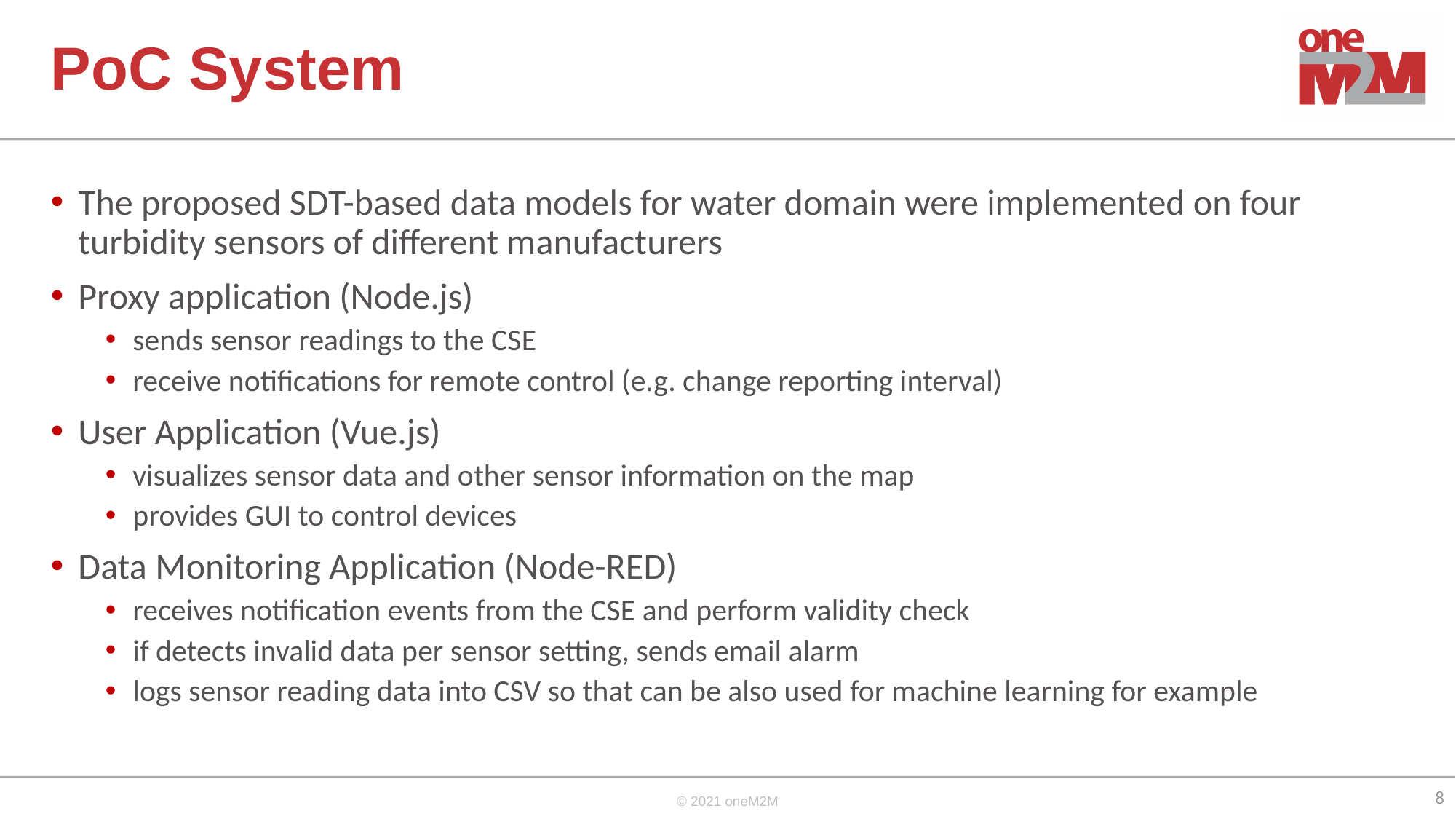

# PoC System
The proposed SDT-based data models for water domain were implemented on four turbidity sensors of different manufacturers
Proxy application (Node.js)
sends sensor readings to the CSE
receive notifications for remote control (e.g. change reporting interval)
User Application (Vue.js)
visualizes sensor data and other sensor information on the map
provides GUI to control devices
Data Monitoring Application (Node-RED)
receives notification events from the CSE and perform validity check
if detects invalid data per sensor setting, sends email alarm
logs sensor reading data into CSV so that can be also used for machine learning for example
8